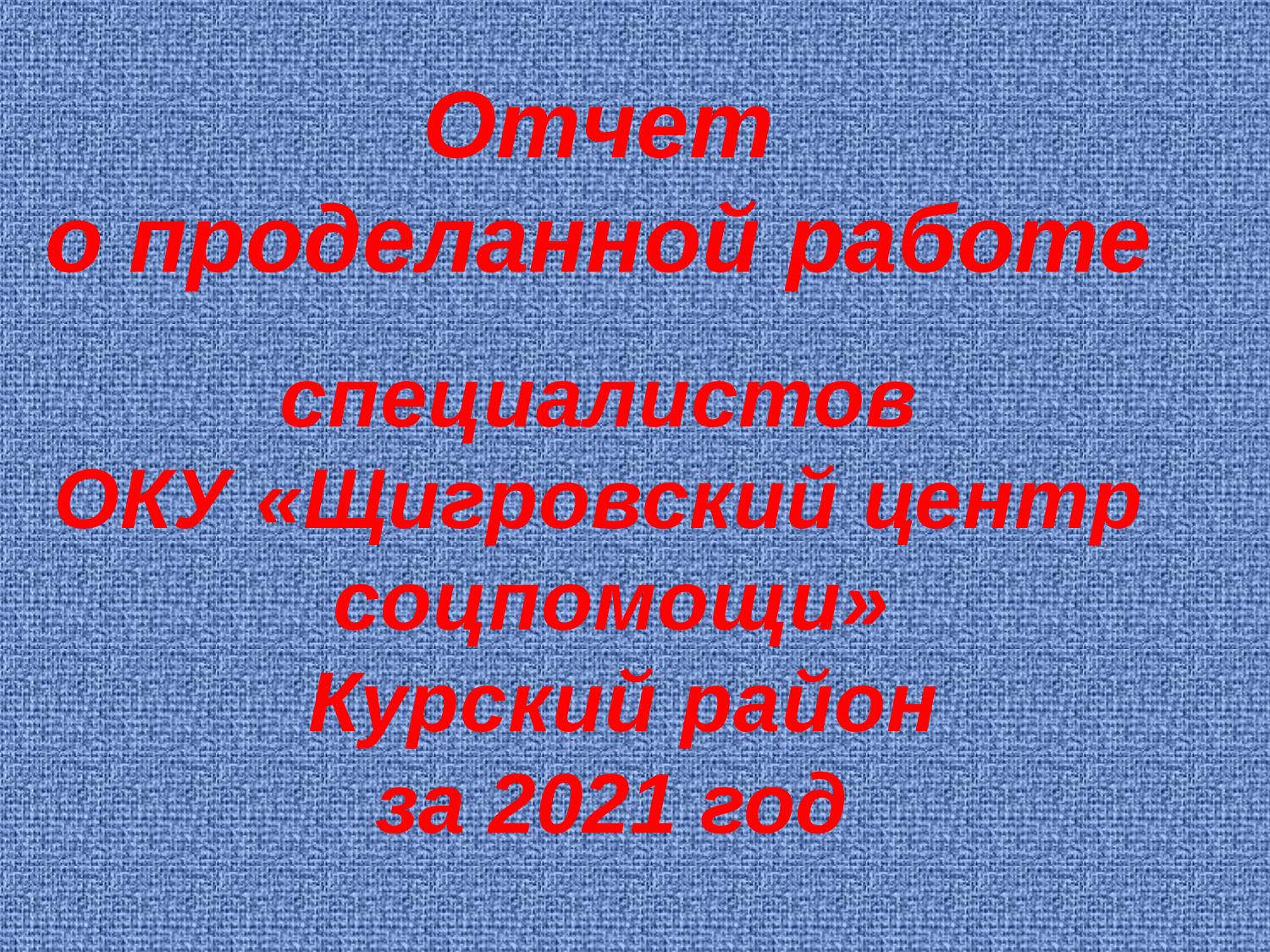

Отчет
о проделанной работе
специалистов
ОКУ «Щигровский центр  соцпомощи»
 Курский район
за 2021 год